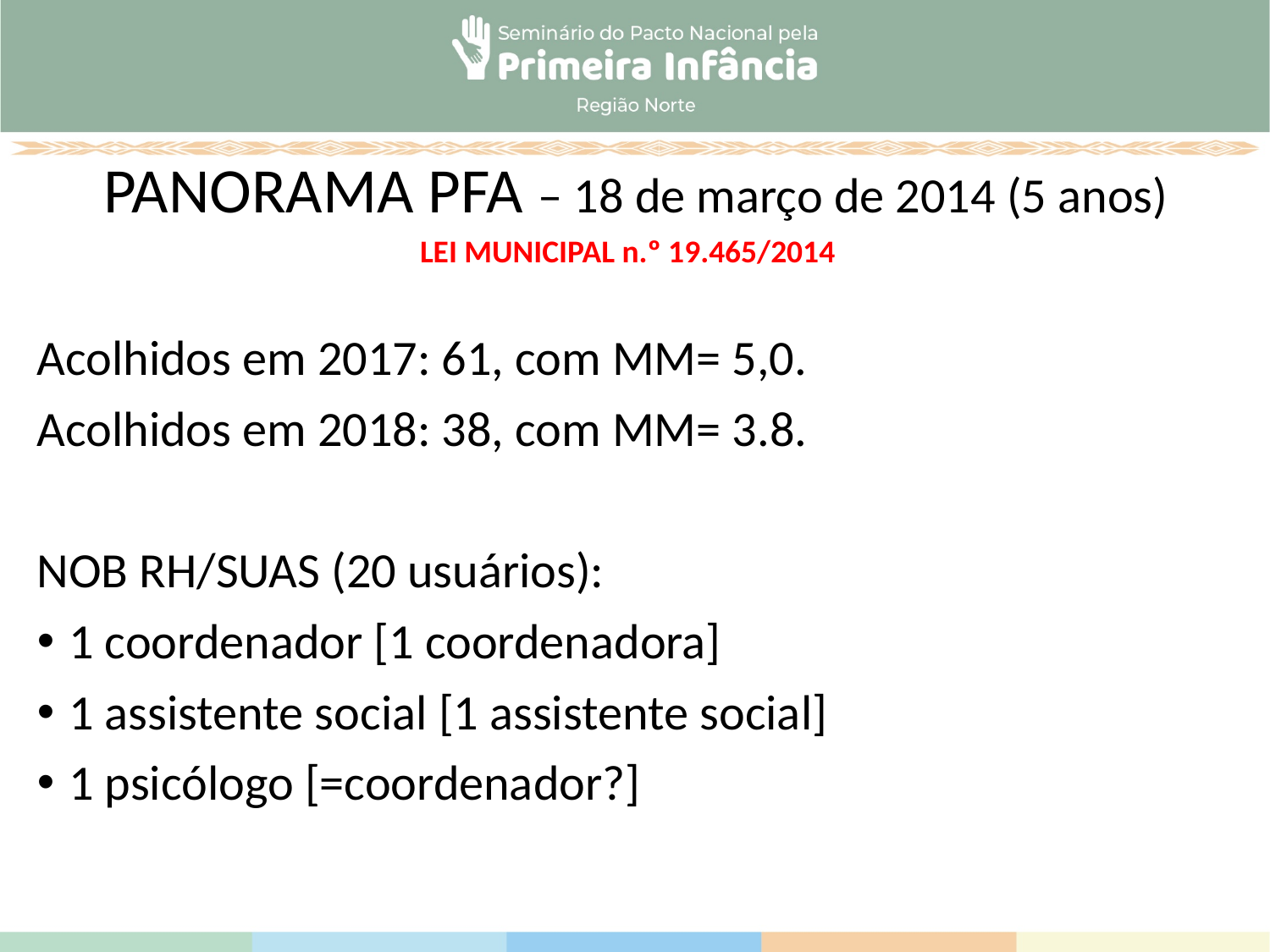

# PANORAMA PFA – 18 de março de 2014 (5 anos)
LEI MUNICIPAL n.º 19.465/2014
Acolhidos em 2017: 61, com MM= 5,0.
Acolhidos em 2018: 38, com MM= 3.8.

NOB RH/SUAS (20 usuários):
1 coordenador [1 coordenadora]
1 assistente social [1 assistente social]
1 psicólogo [=coordenador?]